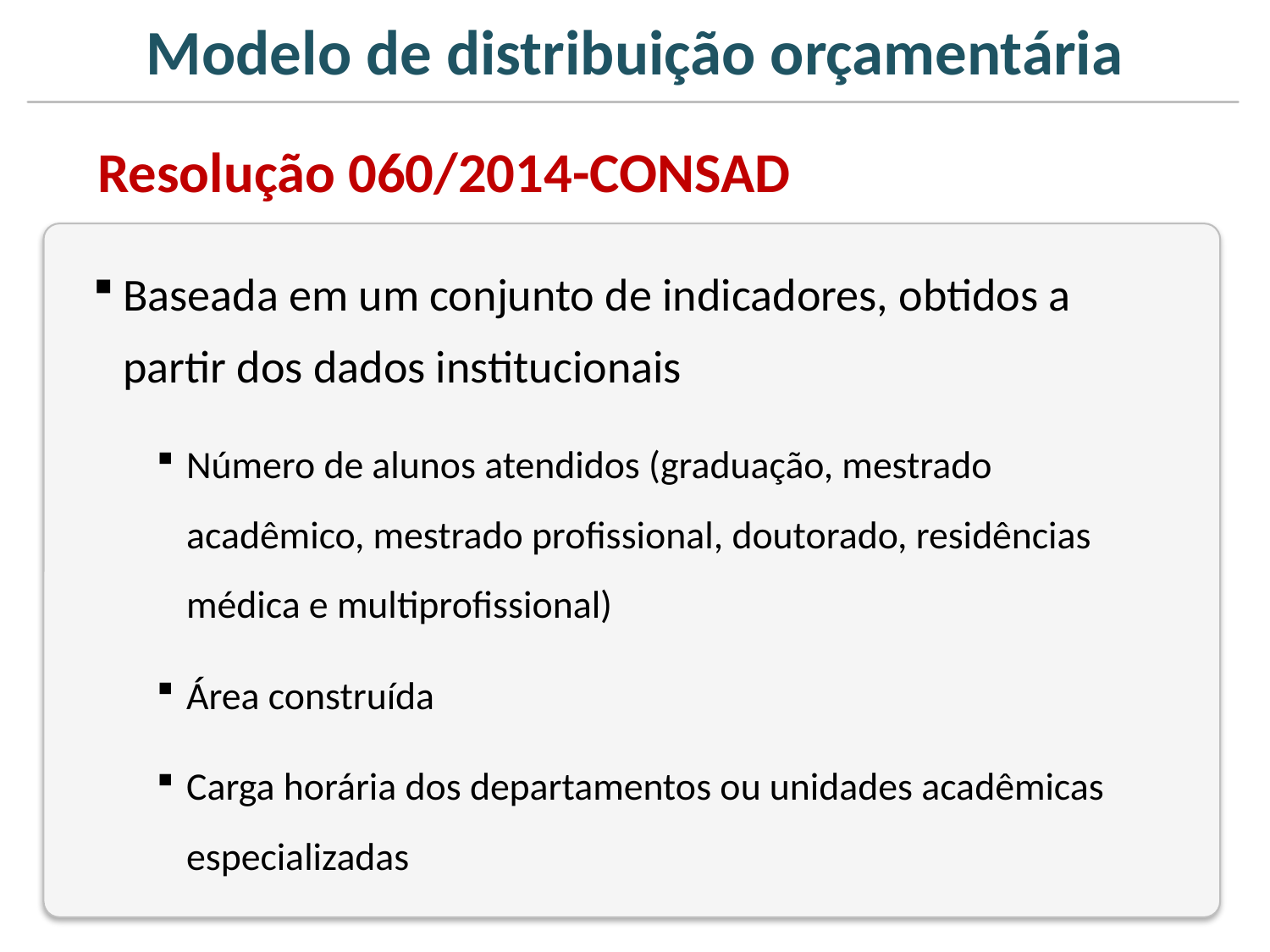

Modelo de distribuição orçamentária
Resolução 060/2014-CONSAD

Baseada em um conjunto de indicadores, obtidos a partir dos dados institucionais
Número de alunos atendidos (graduação, mestrado acadêmico, mestrado profissional, doutorado, residências médica e multiprofissional)
Área construída
Carga horária dos departamentos ou unidades acadêmicas especializadas